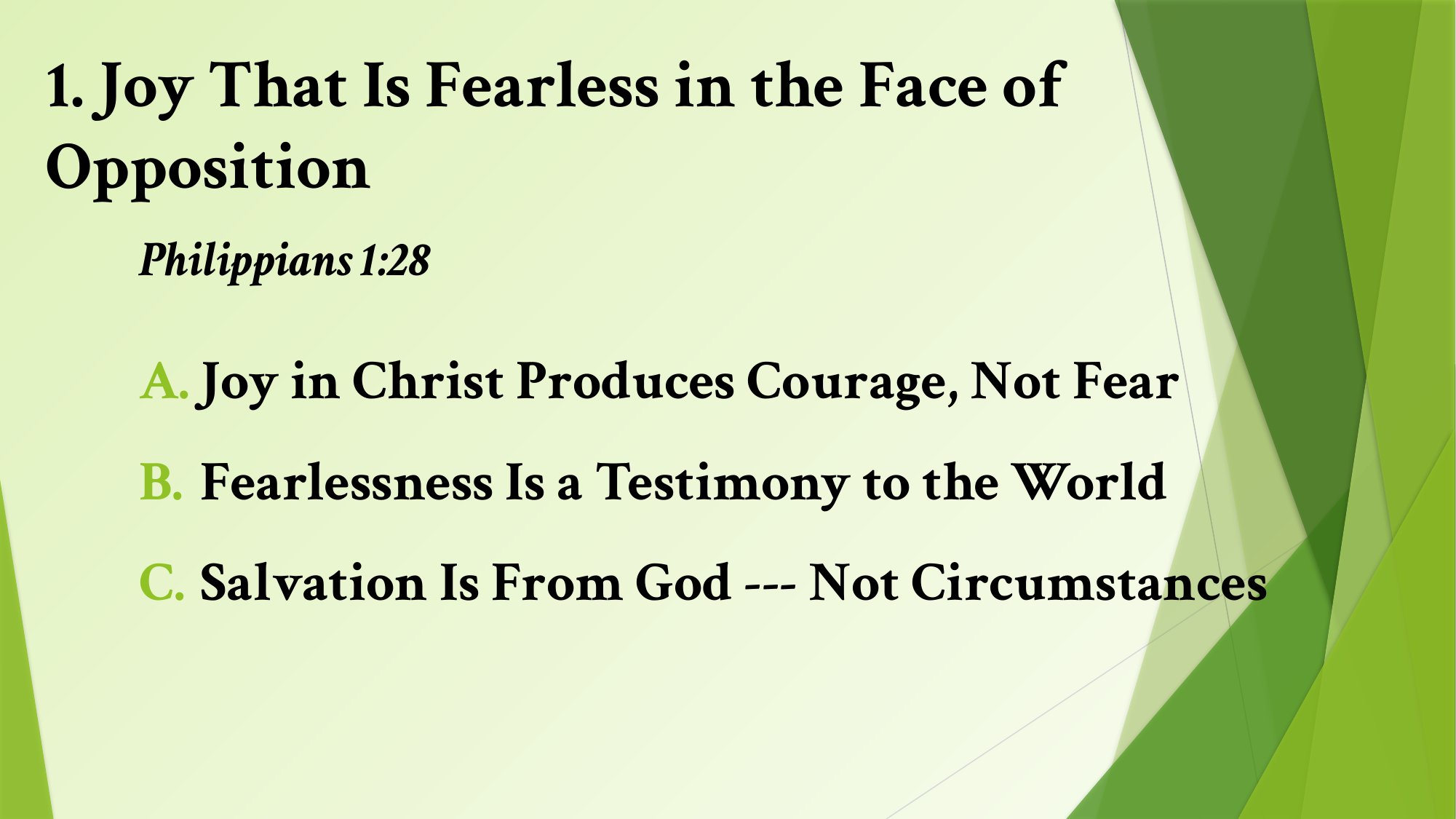

# 1. Joy That Is Fearless in the Face of 	Opposition
Philippians 1:28

Joy in Christ Produces Courage, Not Fear
Fearlessness Is a Testimony to the World
Salvation Is From God --- Not Circumstances